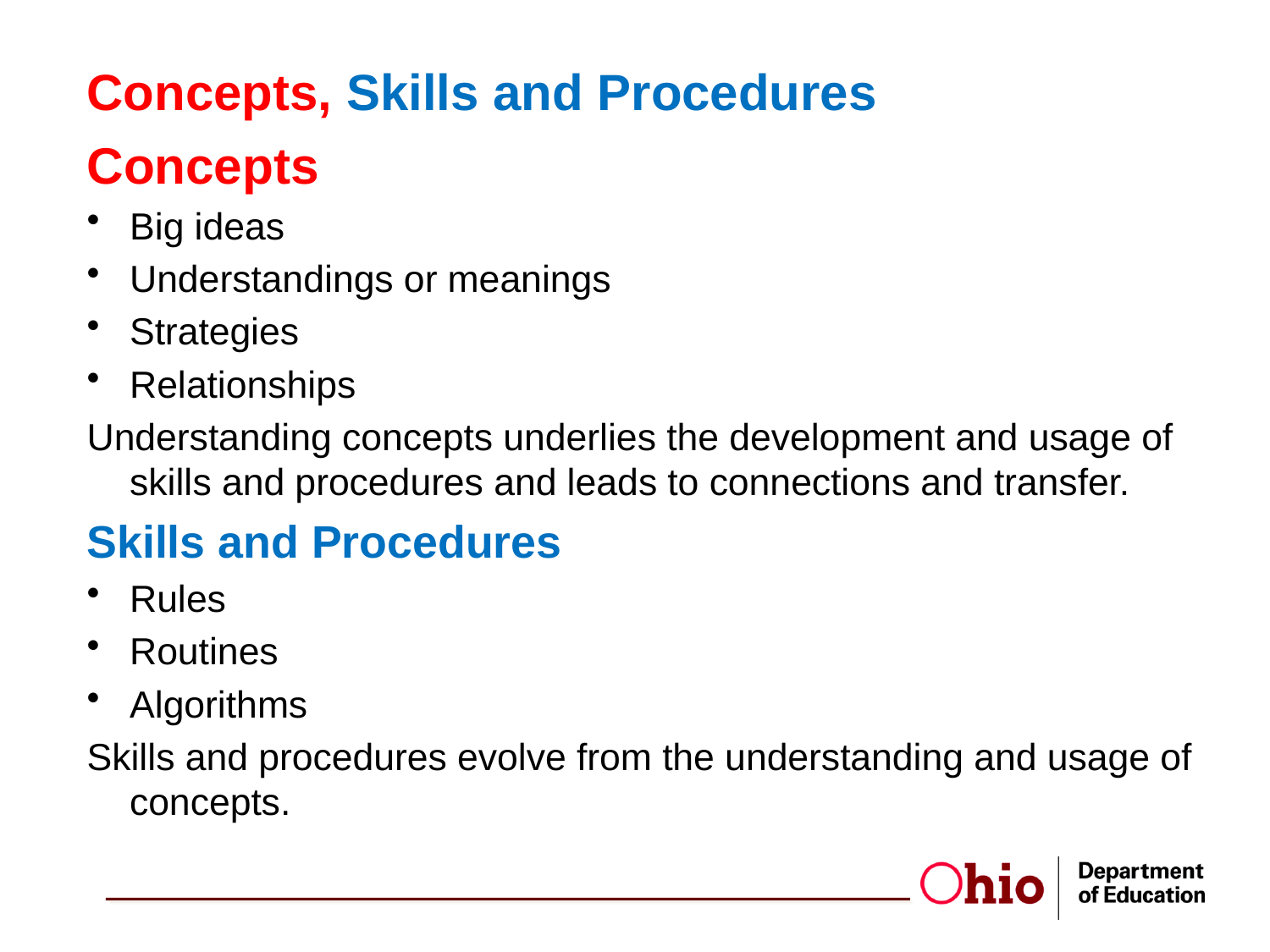

# Concepts, Skills and Procedures
Concepts
Big ideas
Understandings or meanings
Strategies
Relationships
Understanding concepts underlies the development and usage of skills and procedures and leads to connections and transfer.
Skills and Procedures
Rules
Routines
Algorithms
Skills and procedures evolve from the understanding and usage of concepts.